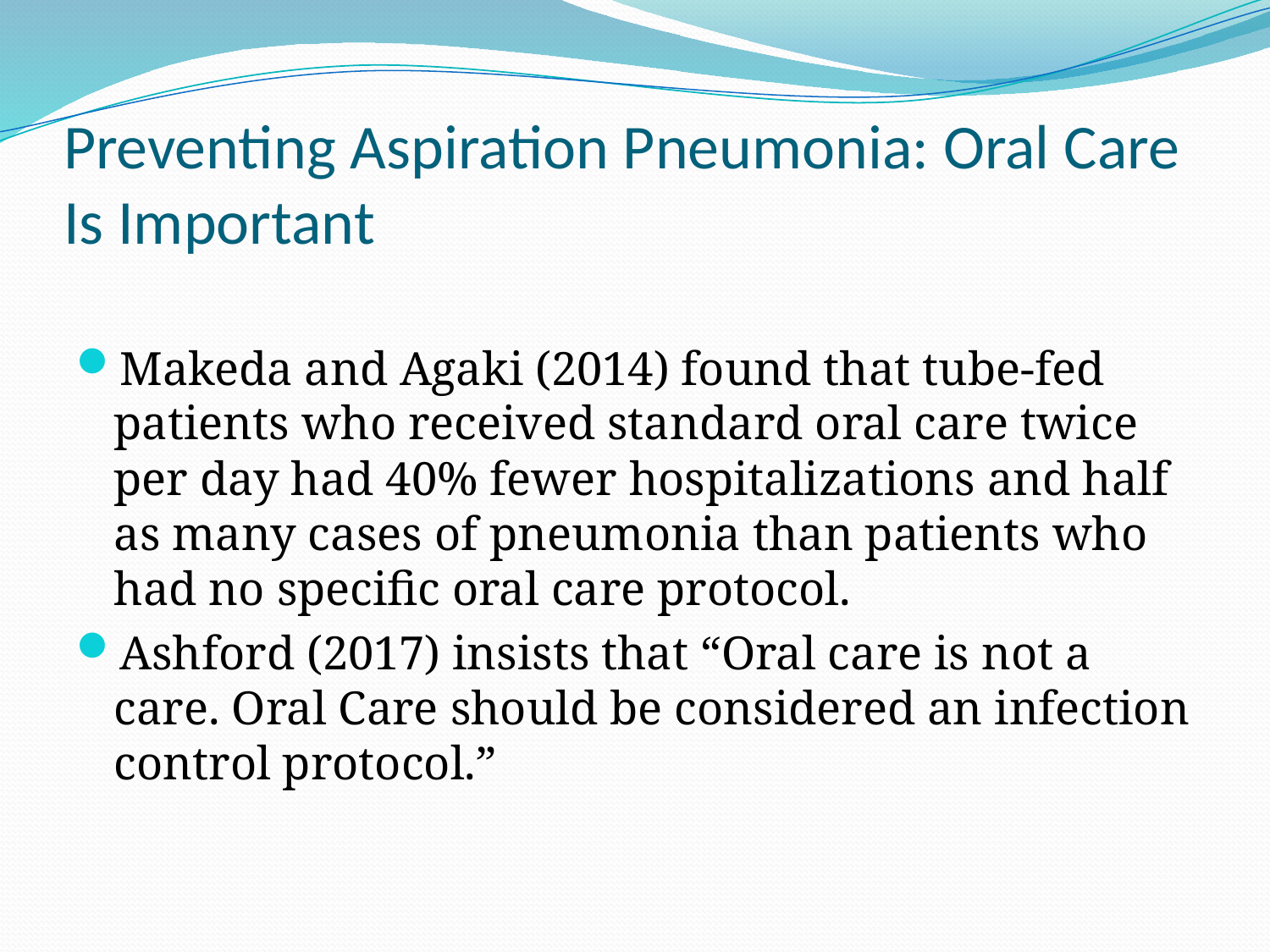

# Preventing Aspiration Pneumonia: Oral Care Is Important

Makeda and Agaki (2014) found that tube-fed patients who received standard oral care twice per day had 40% fewer hospitalizations and half as many cases of pneumonia than patients who had no specific oral care protocol.
Ashford (2017) insists that “Oral care is not a care. Oral Care should be considered an infection control protocol.”